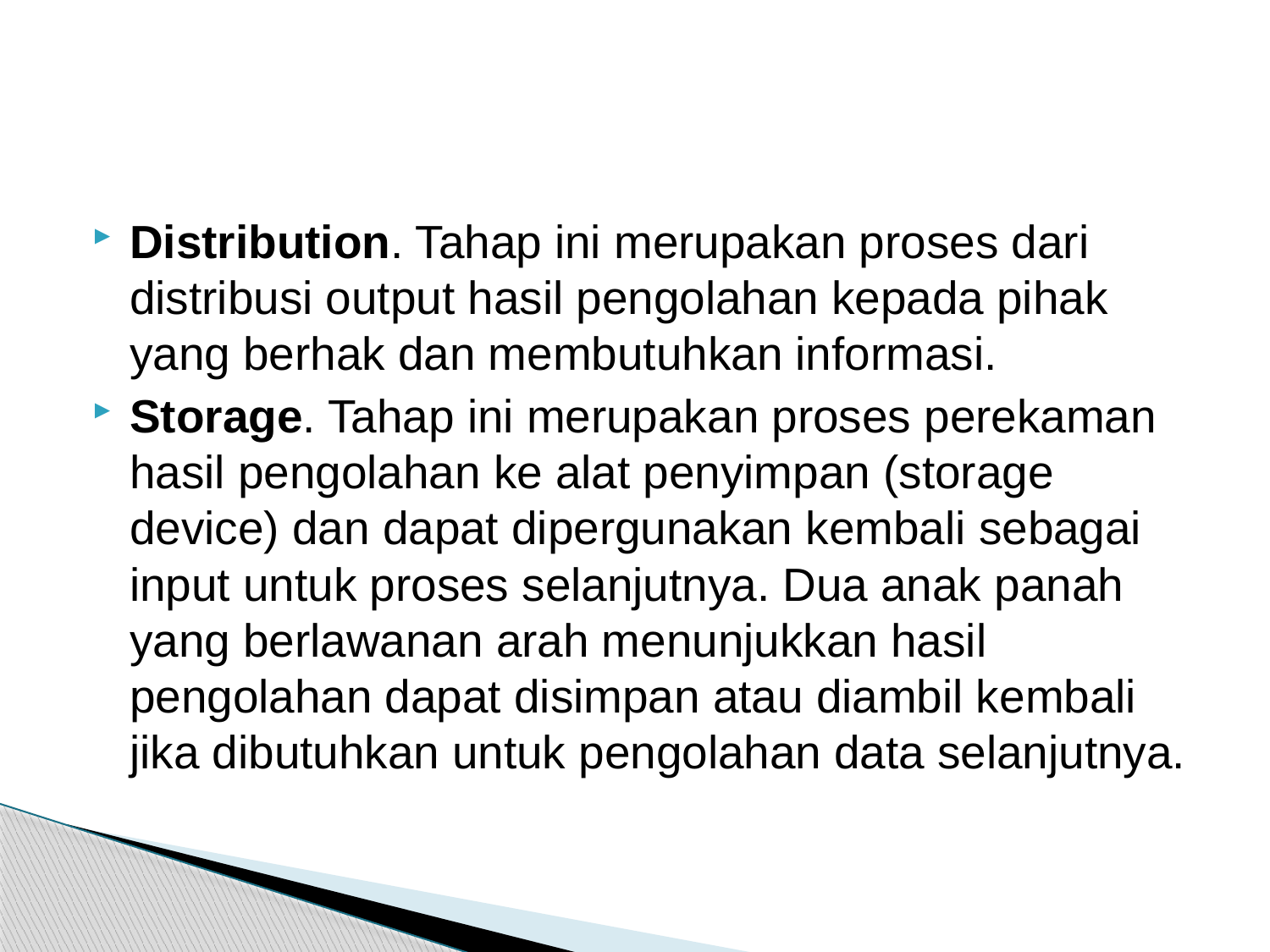

#
Distribution. Tahap ini merupakan proses dari distribusi output hasil pengolahan kepada pihak yang berhak dan membutuhkan informasi.
Storage. Tahap ini merupakan proses perekaman hasil pengolahan ke alat penyimpan (storage device) dan dapat dipergunakan kembali sebagai input untuk proses selanjutnya. Dua anak panah yang berlawanan arah menunjukkan hasil pengolahan dapat disimpan atau diambil kembali jika dibutuhkan untuk pengolahan data selanjutnya.